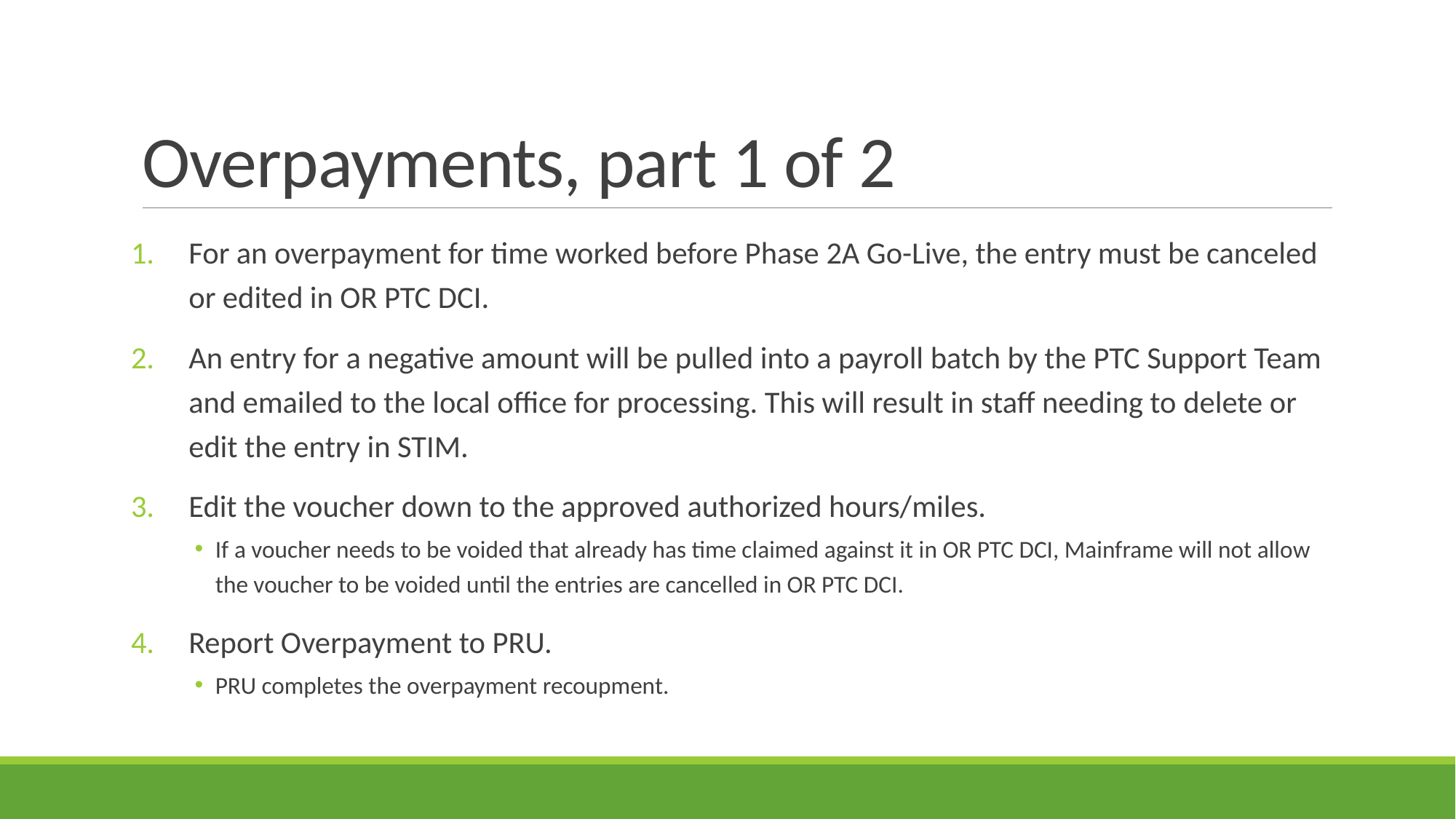

# Overpayments, part 1 of 2
For an overpayment for time worked before Phase 2A Go-Live, the entry must be canceled or edited in OR PTC DCI.
An entry for a negative amount will be pulled into a payroll batch by the PTC Support Team and emailed to the local office for processing. This will result in staff needing to delete or edit the entry in STIM.
Edit the voucher down to the approved authorized hours/miles.
If a voucher needs to be voided that already has time claimed against it in OR PTC DCI, Mainframe will not allow the voucher to be voided until the entries are cancelled in OR PTC DCI.
Report Overpayment to PRU.
PRU completes the overpayment recoupment.